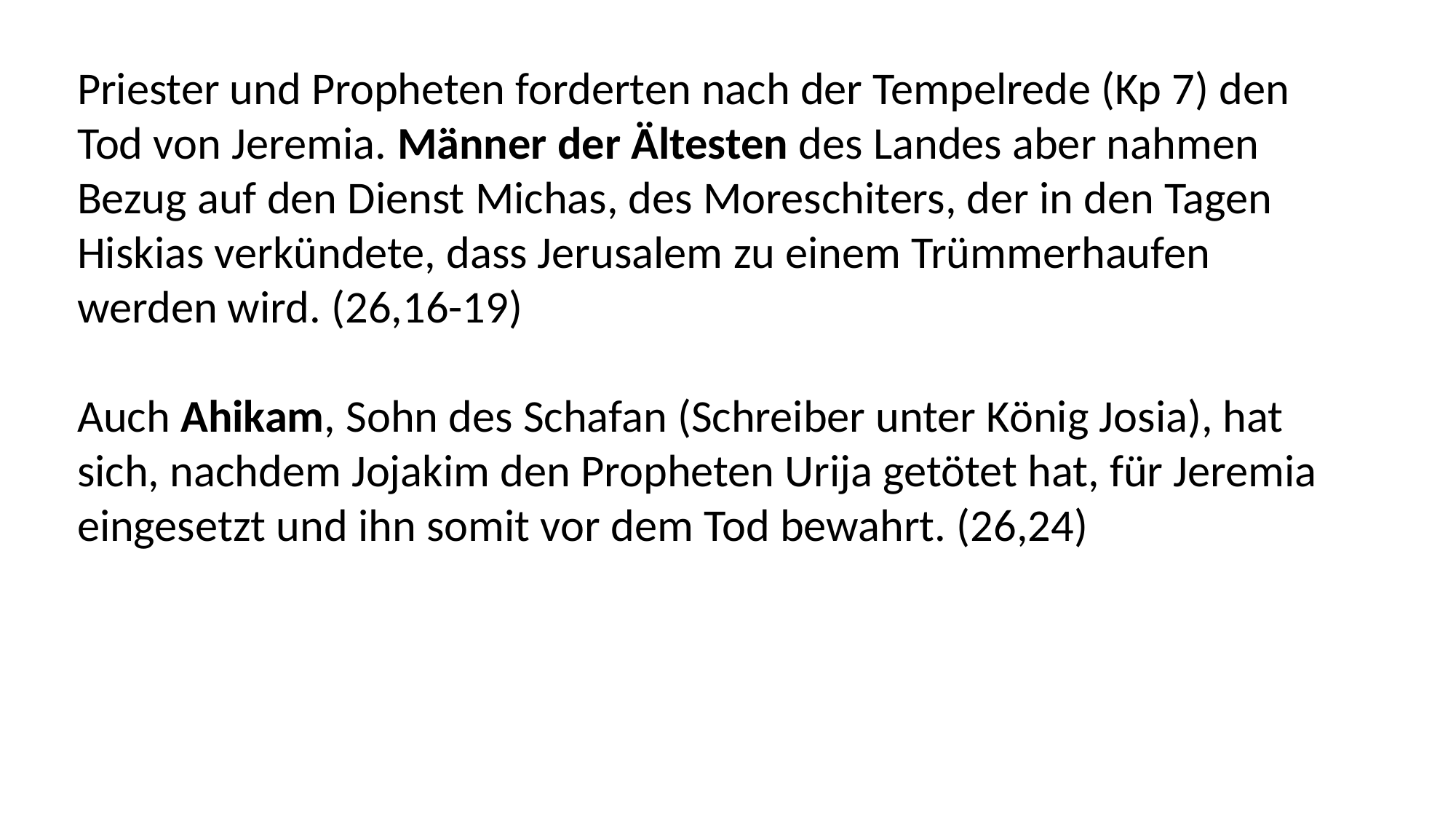

Priester und Propheten forderten nach der Tempelrede (Kp 7) den Tod von Jeremia. Männer der Ältesten des Landes aber nahmen Bezug auf den Dienst Michas, des Moreschiters, der in den Tagen Hiskias verkündete, dass Jerusalem zu einem Trümmerhaufen werden wird. (26,16-19)

Auch Ahikam, Sohn des Schafan (Schreiber unter König Josia), hat sich, nachdem Jojakim den Propheten Urija getötet hat, für Jeremia eingesetzt und ihn somit vor dem Tod bewahrt. (26,24)